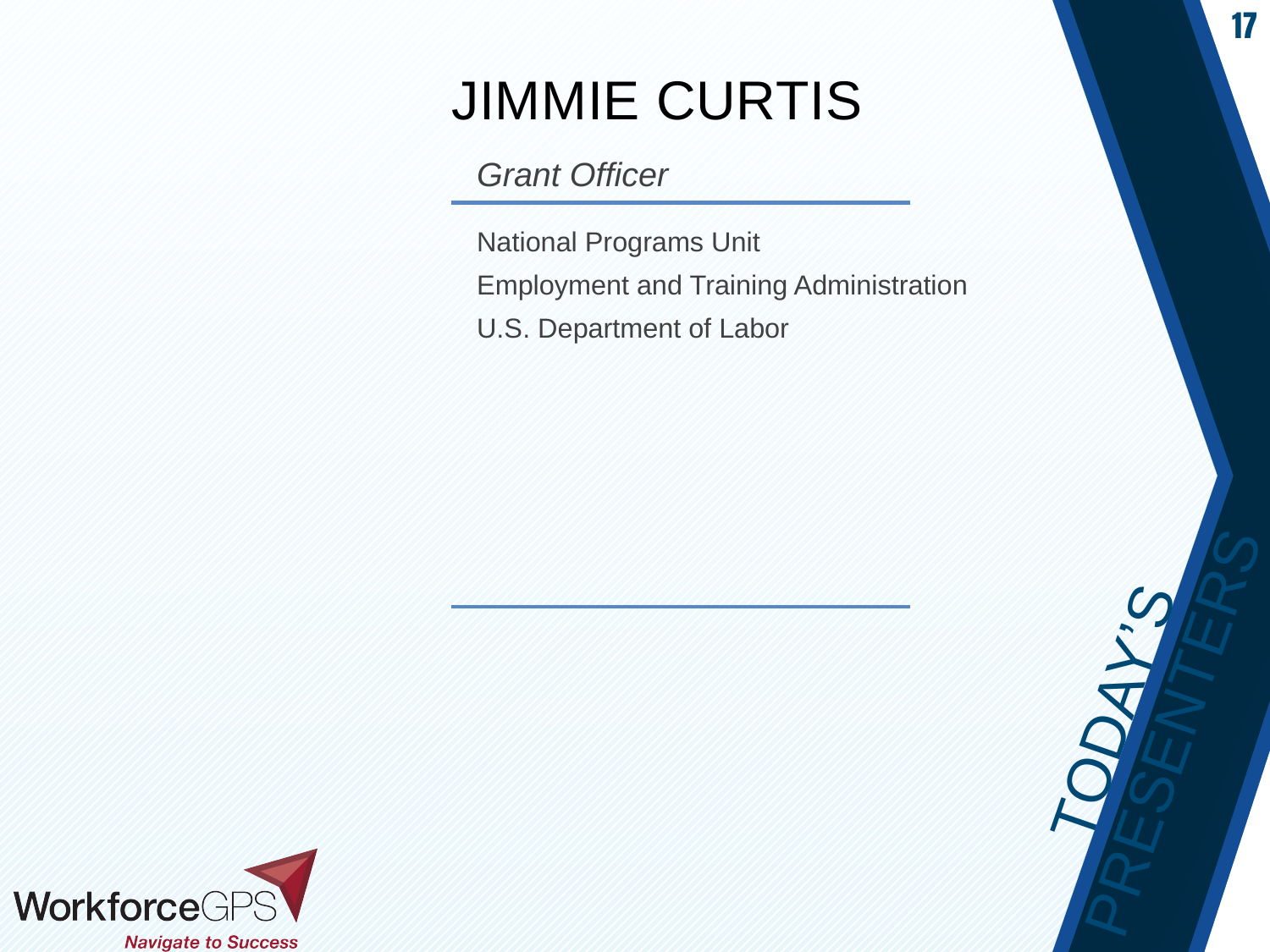

# Jimmie Curtis
Grant Officer
National Programs Unit
Employment and Training Administration
U.S. Department of Labor